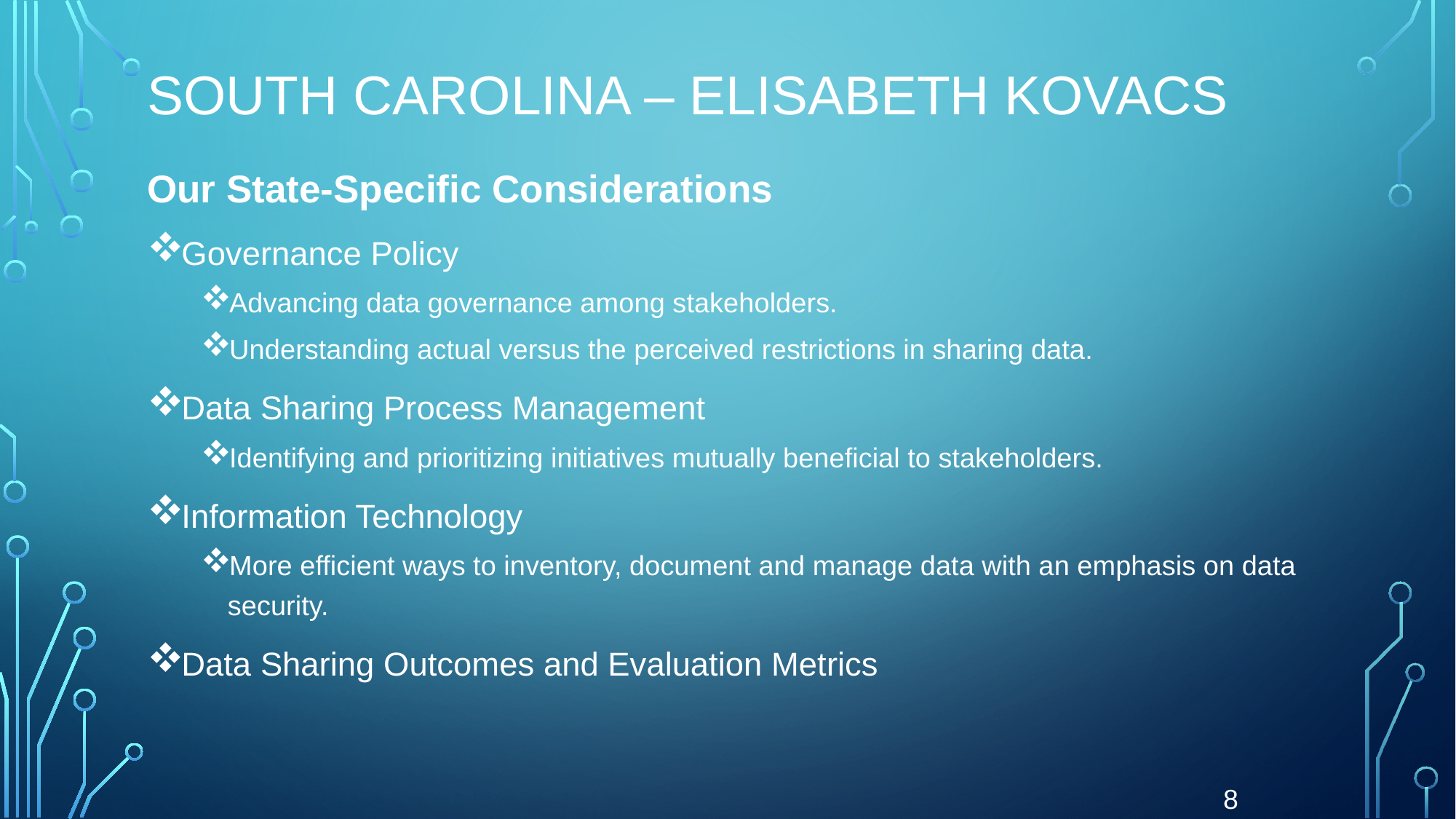

# South Carolina – Elisabeth kovacs
Our State-Specific Considerations
Governance Policy
Advancing data governance among stakeholders.
Understanding actual versus the perceived restrictions in sharing data.
Data Sharing Process Management
Identifying and prioritizing initiatives mutually beneficial to stakeholders.
Information Technology
More efficient ways to inventory, document and manage data with an emphasis on data security.
Data Sharing Outcomes and Evaluation Metrics

8